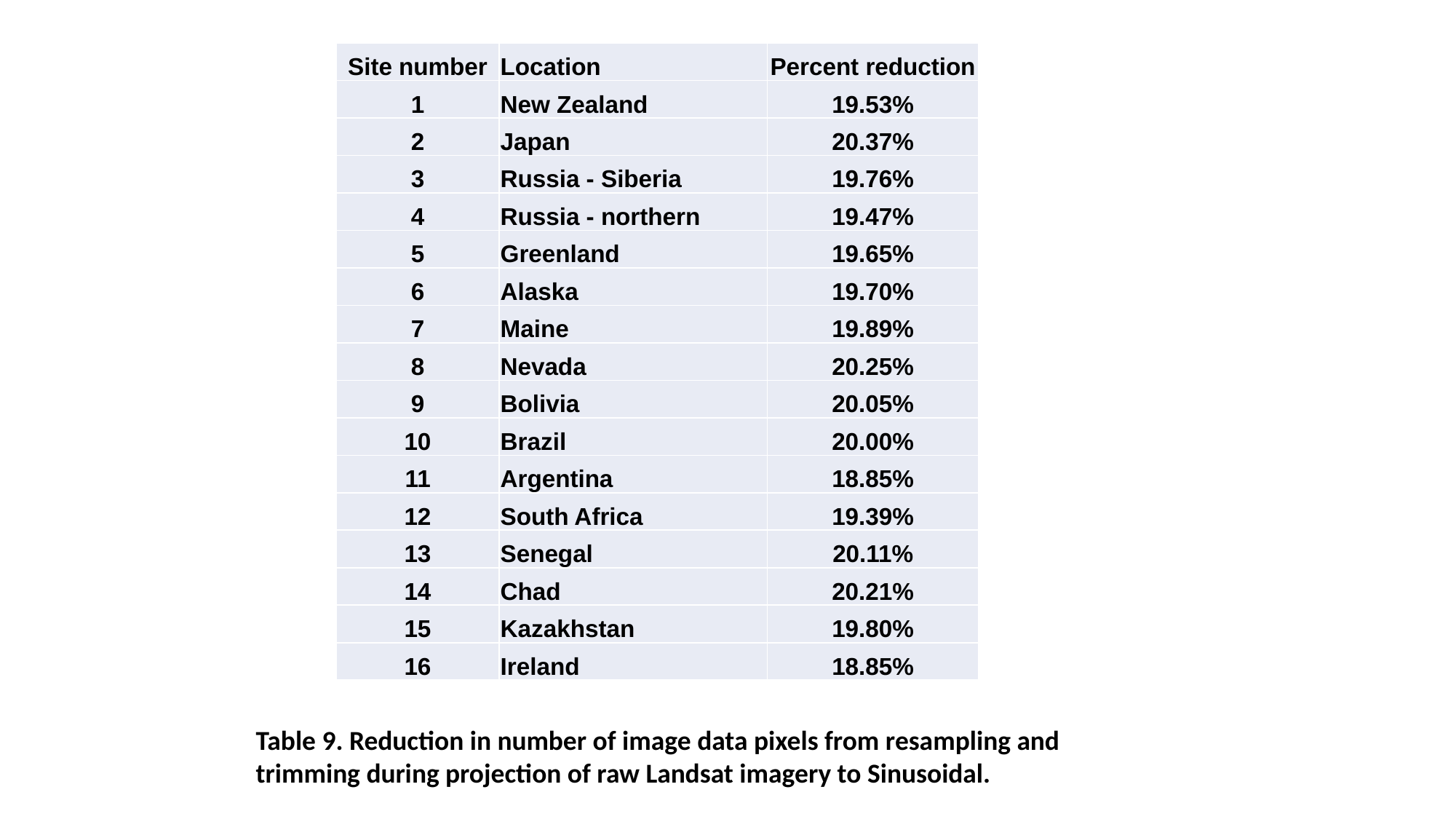

| Site number | Location | Percent reduction |
| --- | --- | --- |
| 1 | New Zealand | 19.53% |
| 2 | Japan | 20.37% |
| 3 | Russia - Siberia | 19.76% |
| 4 | Russia - northern | 19.47% |
| 5 | Greenland | 19.65% |
| 6 | Alaska | 19.70% |
| 7 | Maine | 19.89% |
| 8 | Nevada | 20.25% |
| 9 | Bolivia | 20.05% |
| 10 | Brazil | 20.00% |
| 11 | Argentina | 18.85% |
| 12 | South Africa | 19.39% |
| 13 | Senegal | 20.11% |
| 14 | Chad | 20.21% |
| 15 | Kazakhstan | 19.80% |
| 16 | Ireland | 18.85% |
Table 9. Reduction in number of image data pixels from resampling and trimming during projection of raw Landsat imagery to Sinusoidal.